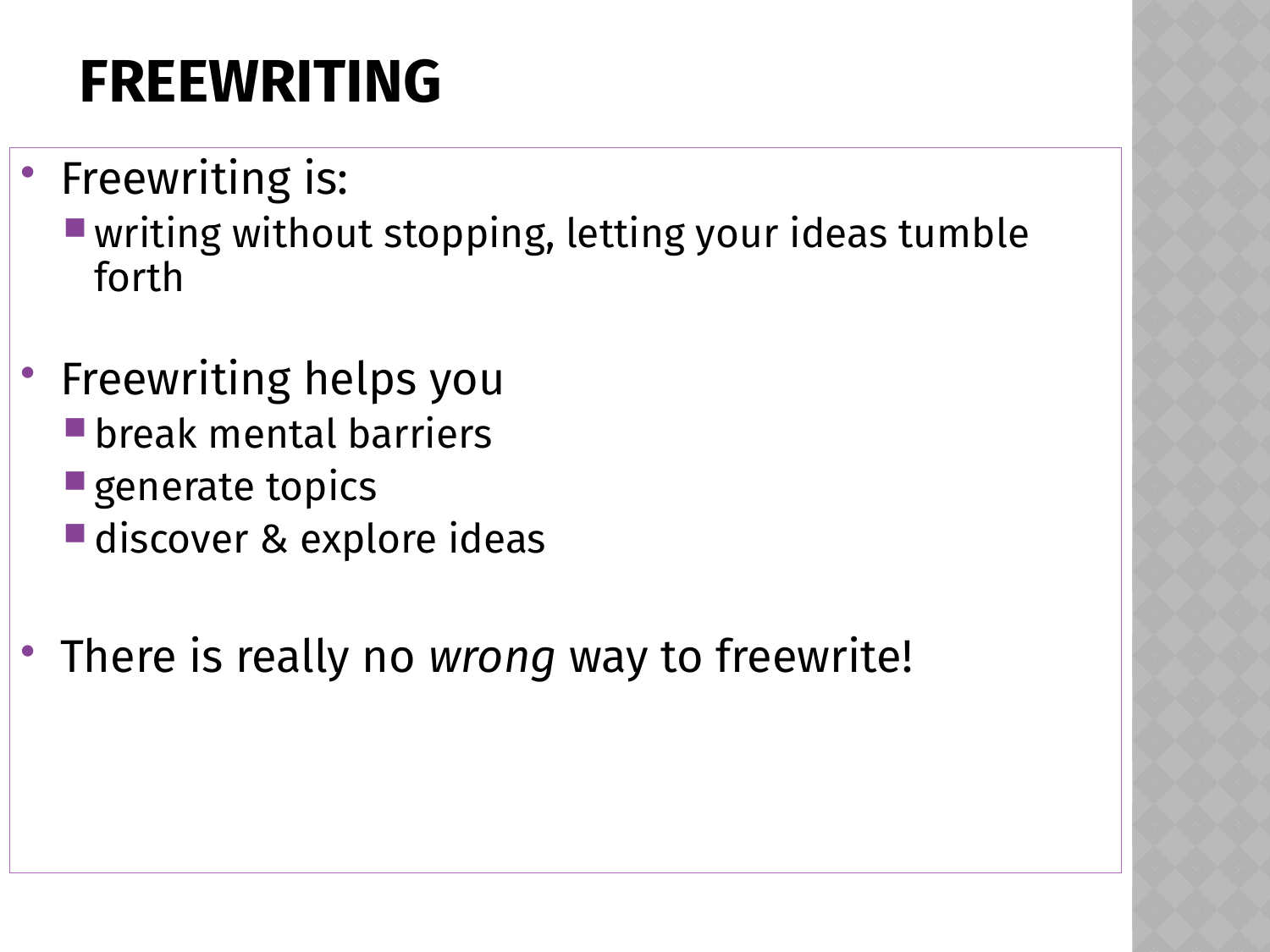

# Freewriting
Freewriting is:
writing without stopping, letting your ideas tumble forth
Freewriting helps you
break mental barriers
generate topics
discover & explore ideas

There is really no wrong way to freewrite!